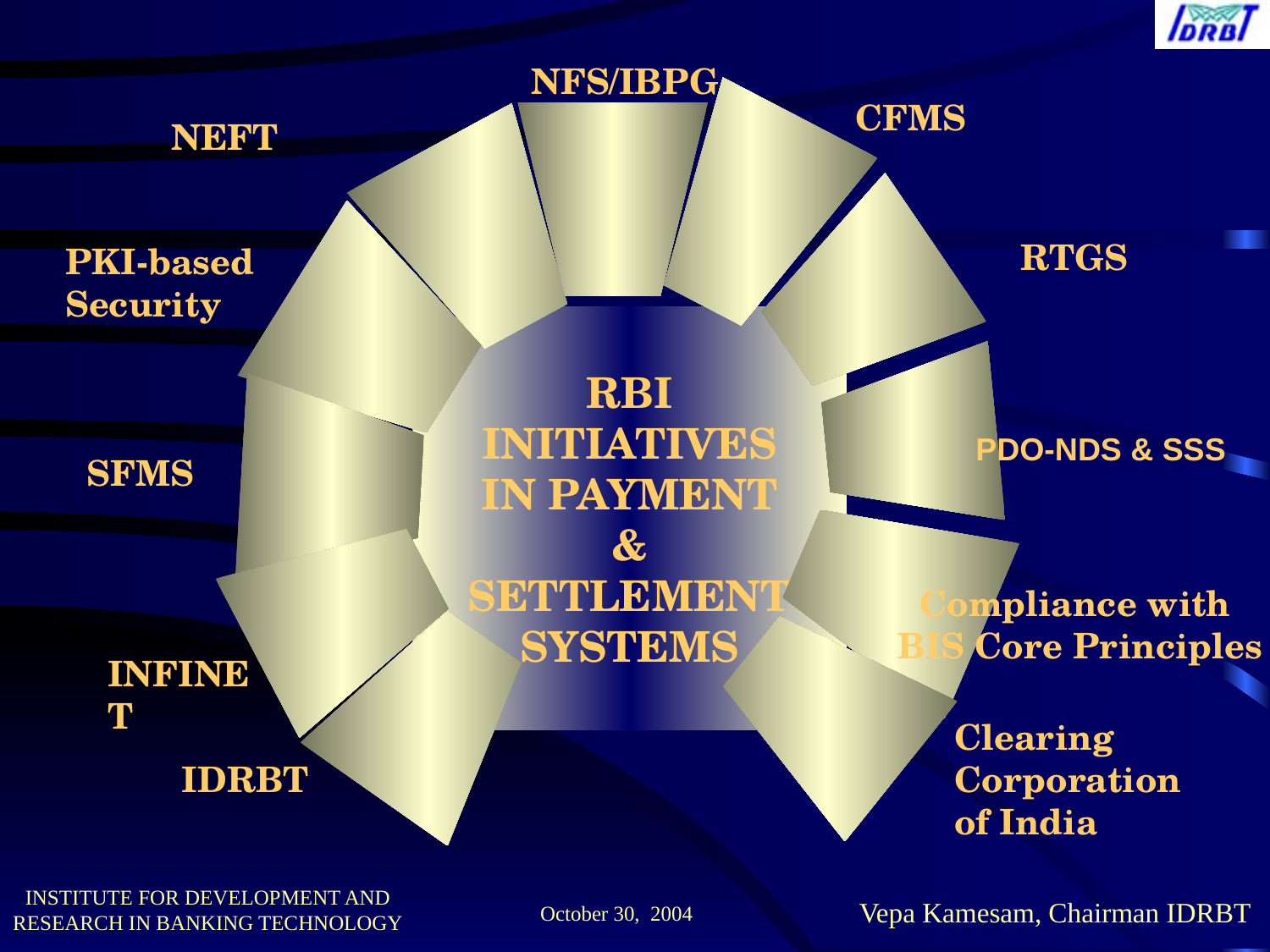

NFS/IBPG

         CFMS

NEFT

	RTGS
PKI-based
Security

RBI
INITIATIVES
IN PAYMENT
&
SETTLEMENT
SYSTEMS

PDO-NDS & SSS

SFMS

Compliance with
 BIS Core Principles

INFINET

Clearing Corporation
of India

IDRBT